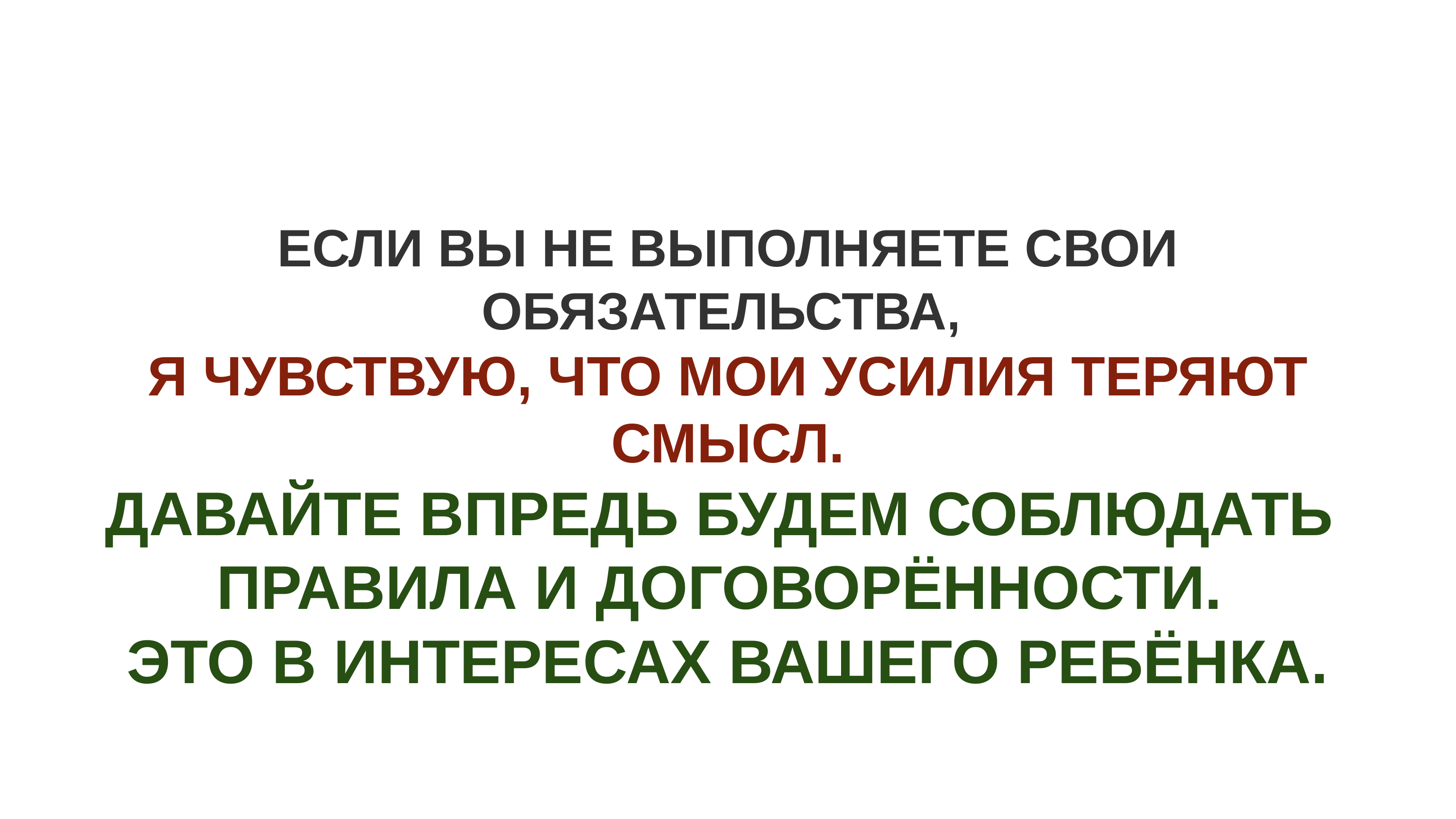

ЕСЛИ ВЫ НЕ ВЫПОЛНЯЕТЕ СВОИ ОБЯЗАТЕЛЬСТВА,
Я ЧУВСТВУЮ, ЧТО МОИ УСИЛИЯ ТЕРЯЮТ СМЫСЛ.
ДАВАЙТЕ ВПРЕДЬ БУДЕМ СОБЛЮДАТЬ
ПРАВИЛА И ДОГОВОРЁННОСТИ.
ЭТО В ИНТЕРЕСАХ ВАШЕГО РЕБЁНКА.